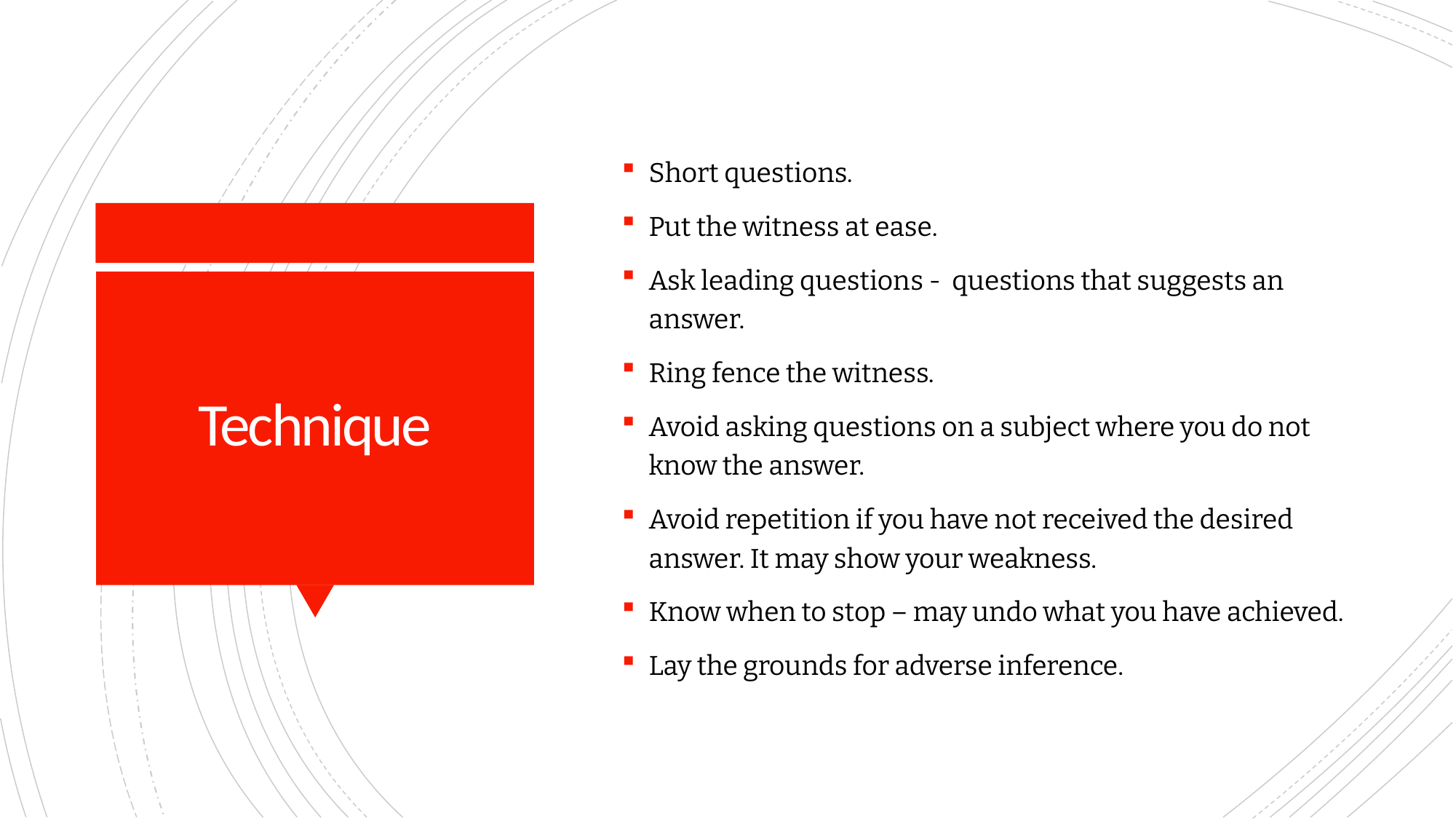

Short questions.
Put the witness at ease.
Ask leading questions -  questions that suggests an answer.
Ring fence the witness.
Avoid asking questions on a subject where you do not know the answer.
Avoid repetition if you have not received the desired answer. It may show your weakness.
Know when to stop – may undo what you have achieved.
Lay the grounds for adverse inference.

# Technique